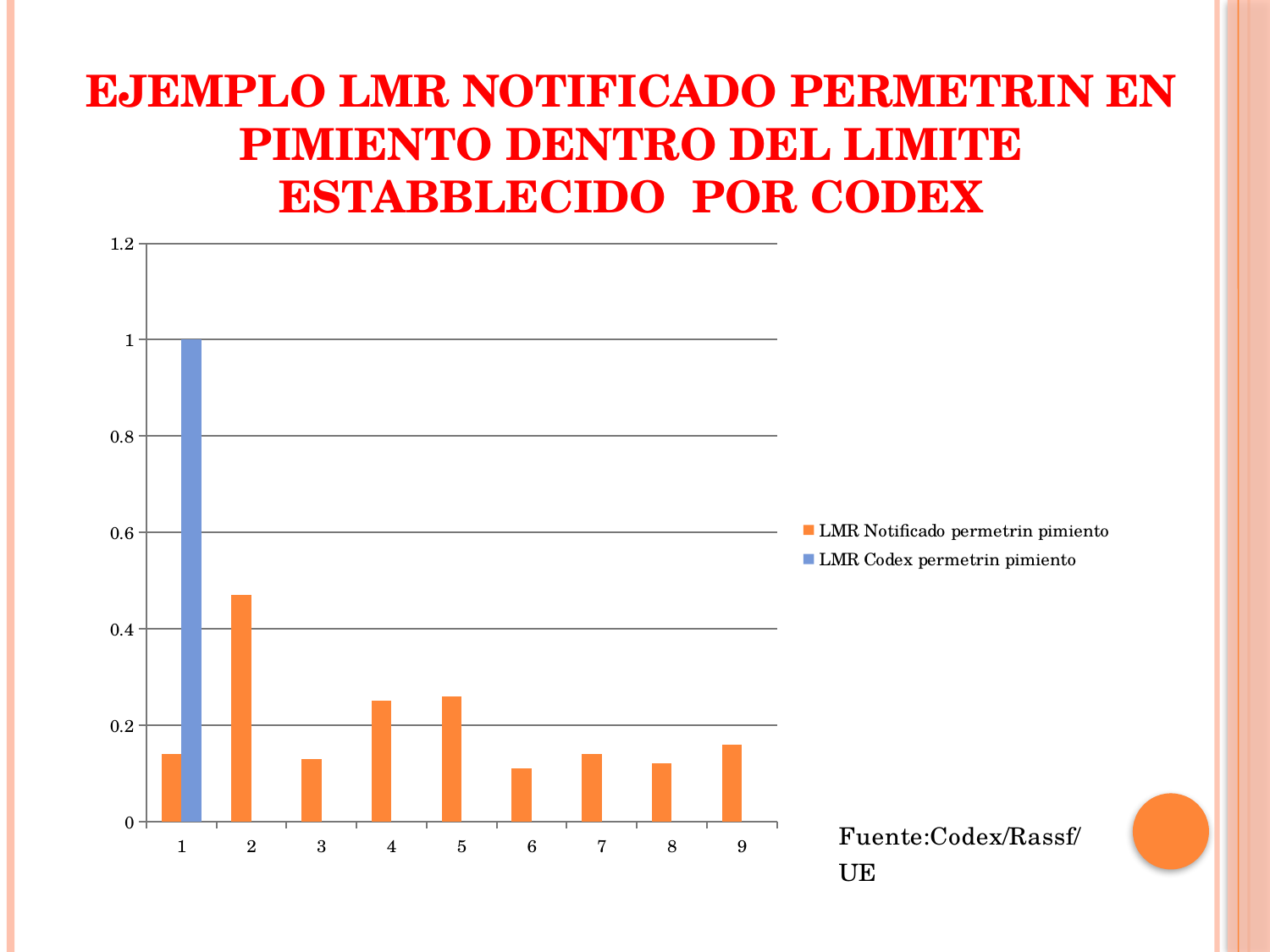

# EJEMPLO LMR NOTIFICADO PERMETRIN EN PIMIENTO DENTRO DEL LIMITE ESTABBLECIDO  POR CODEX

### Chart

| Category |  |  |
|---|---|---|